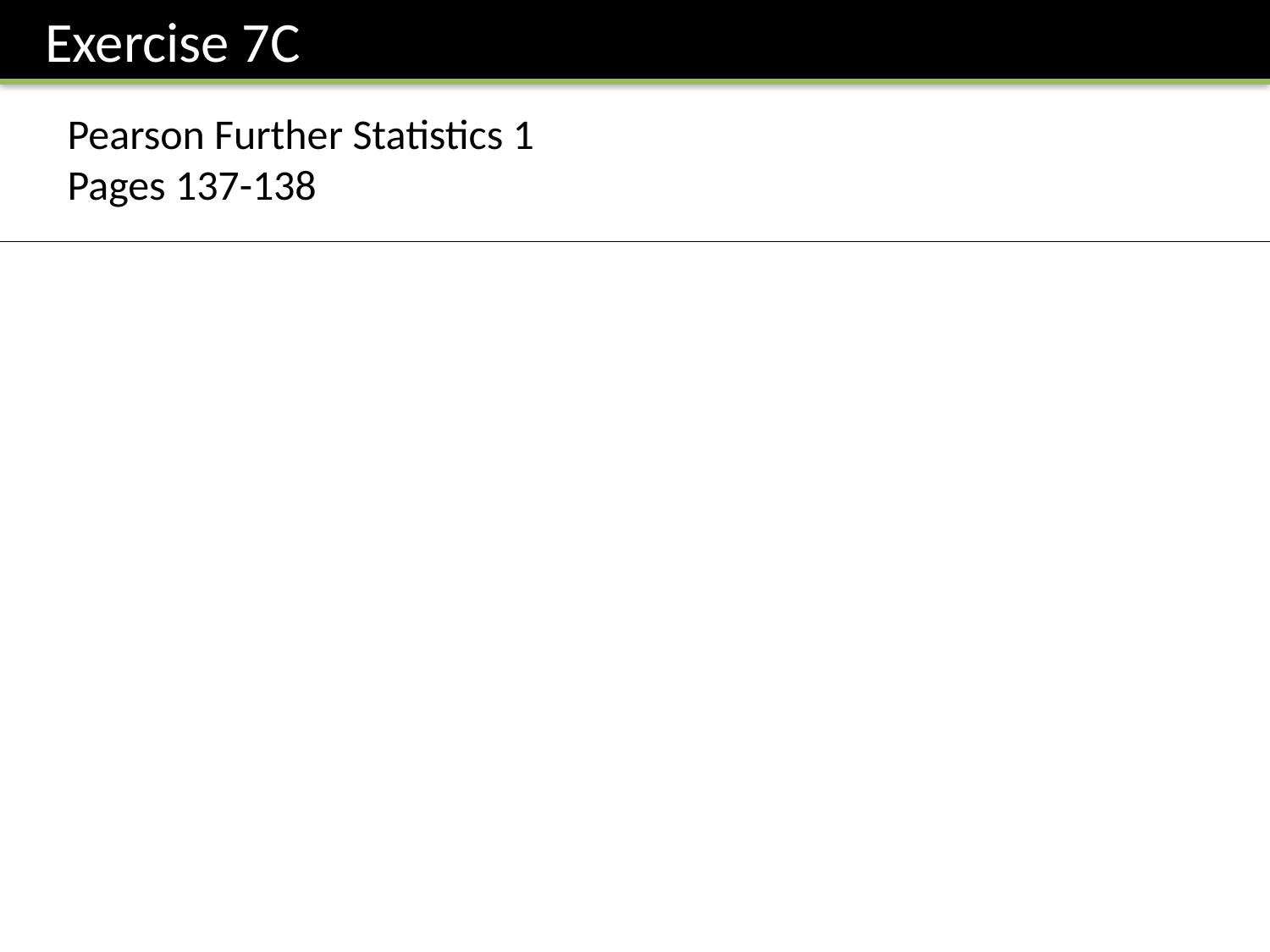

Exercise 7C
Pearson Further Statistics 1
Pages 137-138